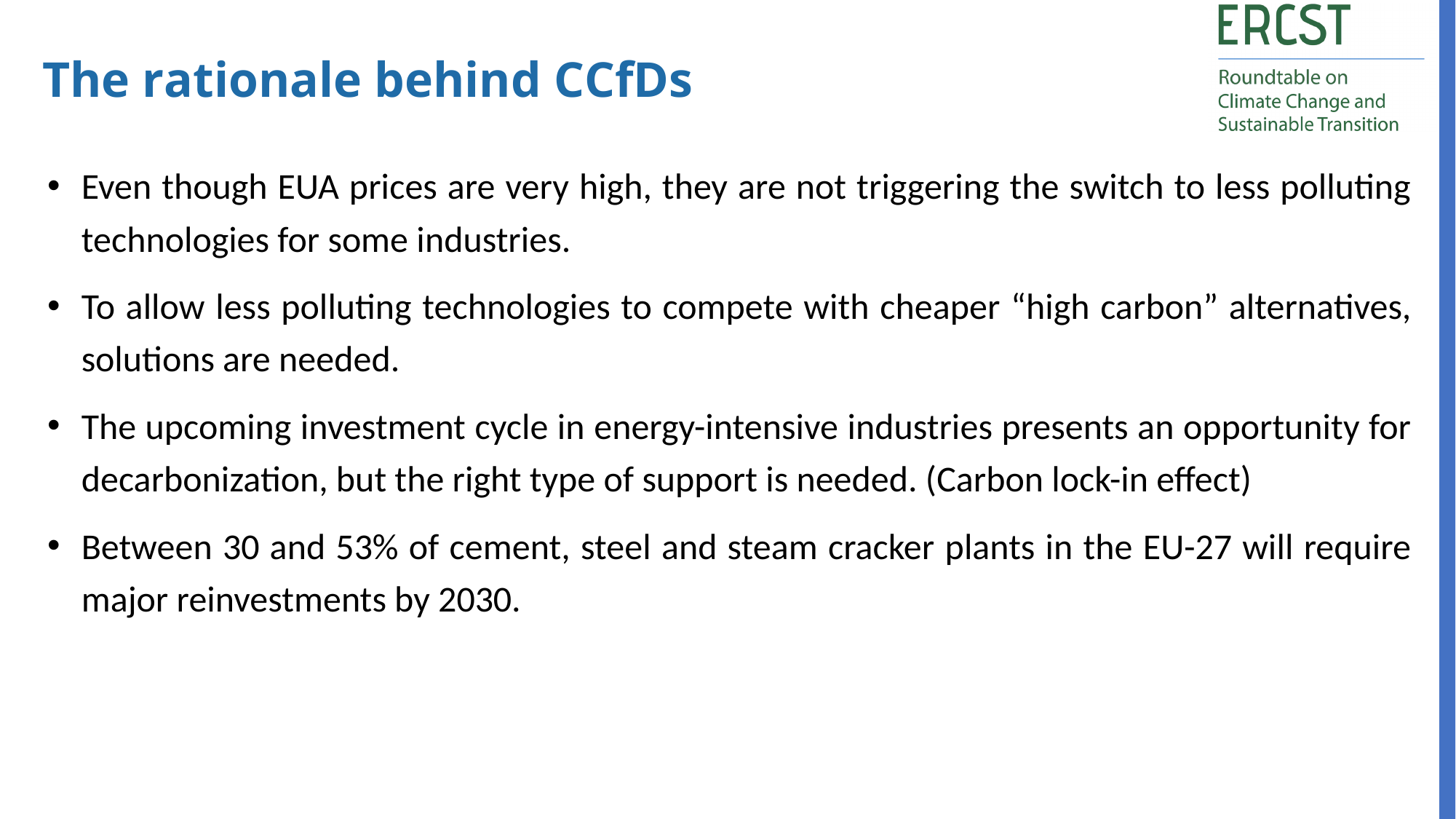

The rationale behind CCfDs

Even though EUA prices are very high, they are not triggering the switch to less polluting technologies for some industries.
To allow less polluting technologies to compete with cheaper “high carbon” alternatives, solutions are needed.
The upcoming investment cycle in energy-intensive industries presents an opportunity for decarbonization, but the right type of support is needed. (Carbon lock-in effect)
Between 30 and 53% of cement, steel and steam cracker plants in the EU-27 will require major reinvestments by 2030.